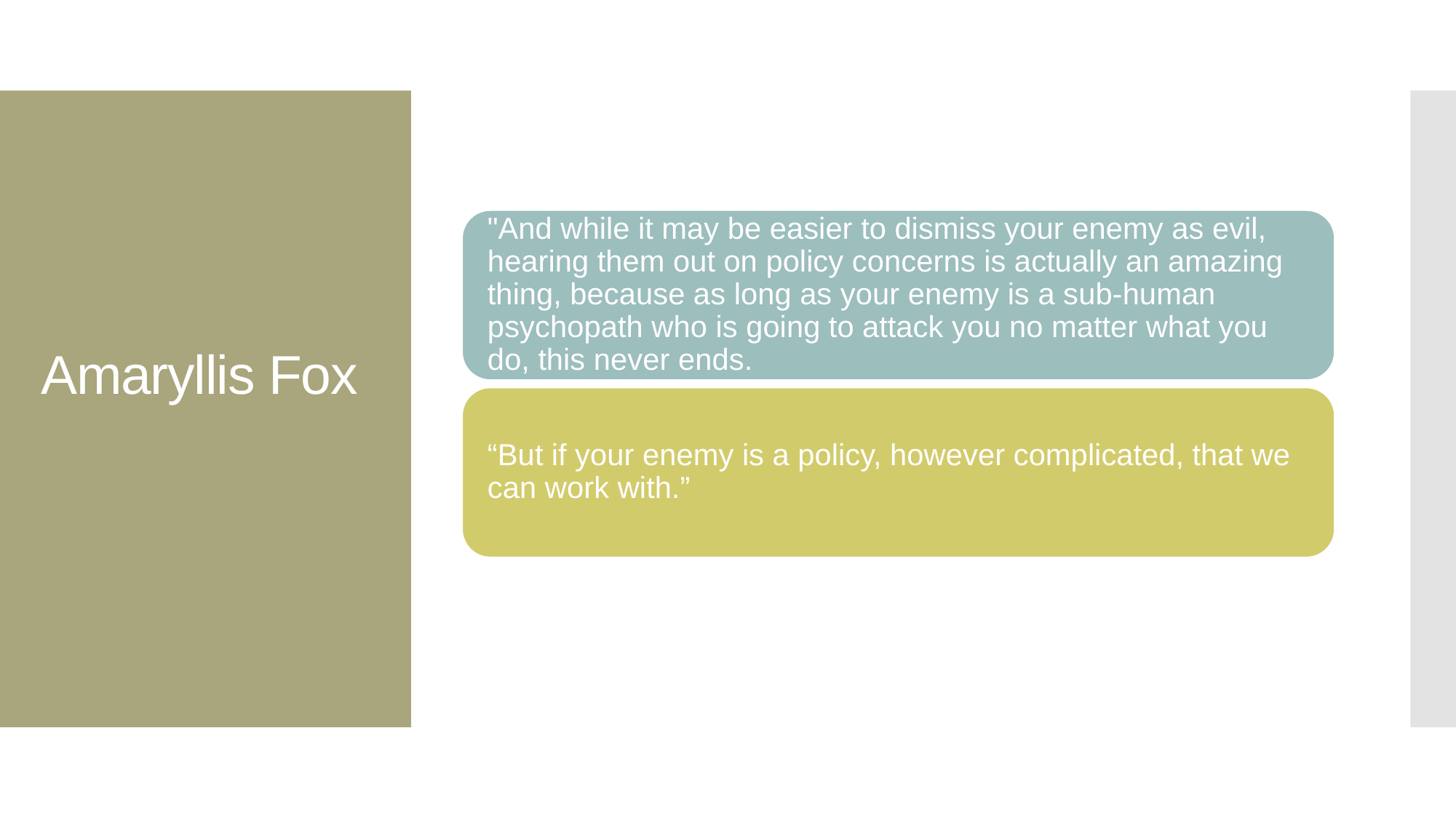

# Amaryllis Fox
"And while it may be easier to dismiss your enemy as evil, hearing them out on policy concerns is actually an amazing thing, because as long as your enemy is a sub-human psychopath who is going to attack you no matter what you do, this never ends.
“But if your enemy is a policy, however complicated, that we can work with.”